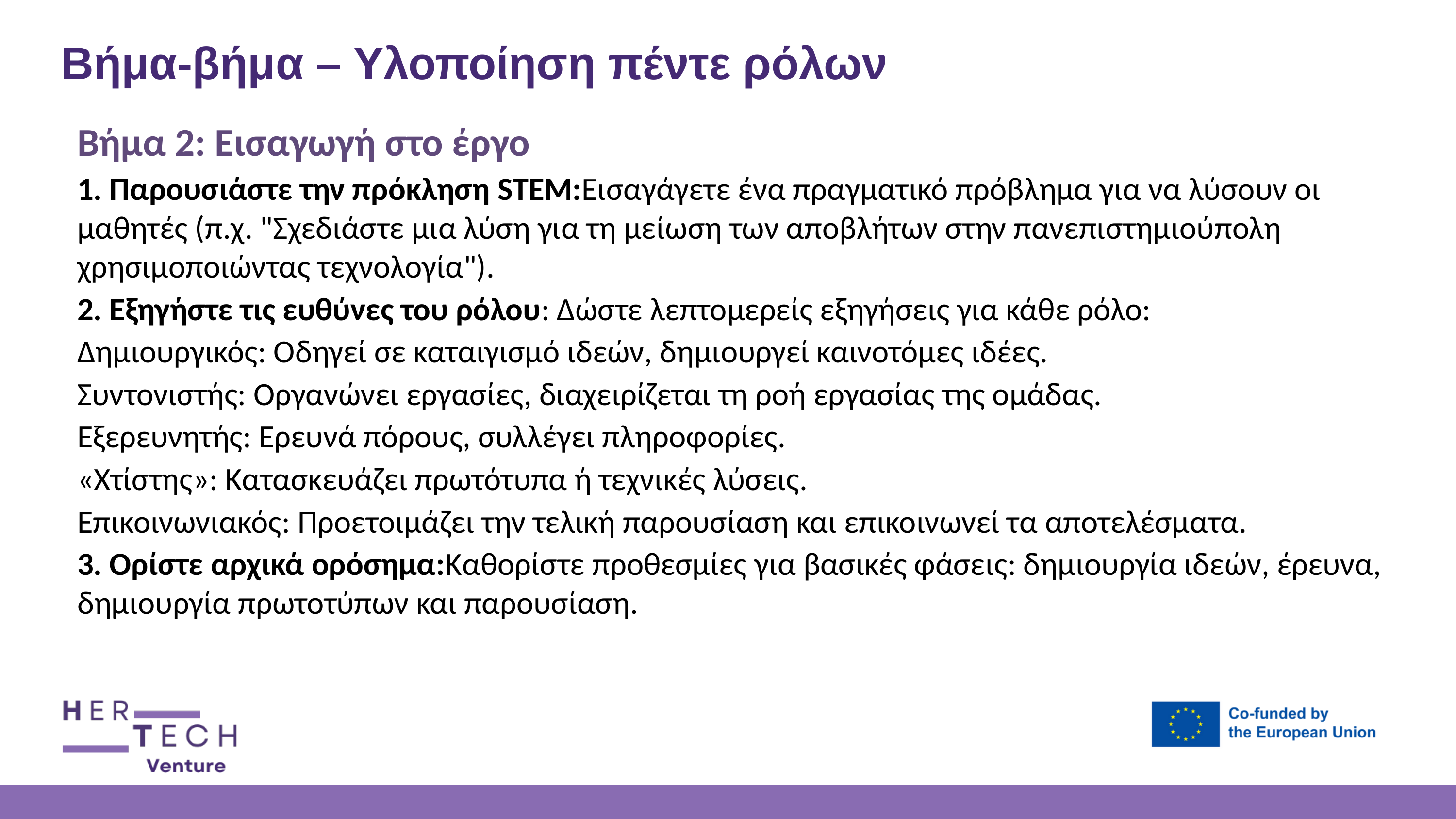

Βήμα-βήμα – Υλοποίηση πέντε ρόλων
Βήμα 2: Εισαγωγή στο έργο
1. Παρουσιάστε την πρόκληση STEM:Εισαγάγετε ένα πραγματικό πρόβλημα για να λύσουν οι μαθητές (π.χ. "Σχεδιάστε μια λύση για τη μείωση των αποβλήτων στην πανεπιστημιούπολη χρησιμοποιώντας τεχνολογία").
2. Εξηγήστε τις ευθύνες του ρόλου: Δώστε λεπτομερείς εξηγήσεις για κάθε ρόλο:
Δημιουργικός: Οδηγεί σε καταιγισμό ιδεών, δημιουργεί καινοτόμες ιδέες.
Συντονιστής: Οργανώνει εργασίες, διαχειρίζεται τη ροή εργασίας της ομάδας.
Εξερευνητής: Ερευνά πόρους, συλλέγει πληροφορίες.
«Χτίστης»: Κατασκευάζει πρωτότυπα ή τεχνικές λύσεις.
Επικοινωνιακός: Προετοιμάζει την τελική παρουσίαση και επικοινωνεί τα αποτελέσματα.
3. Ορίστε αρχικά ορόσημα:Καθορίστε προθεσμίες για βασικές φάσεις: δημιουργία ιδεών, έρευνα, δημιουργία πρωτοτύπων και παρουσίαση.